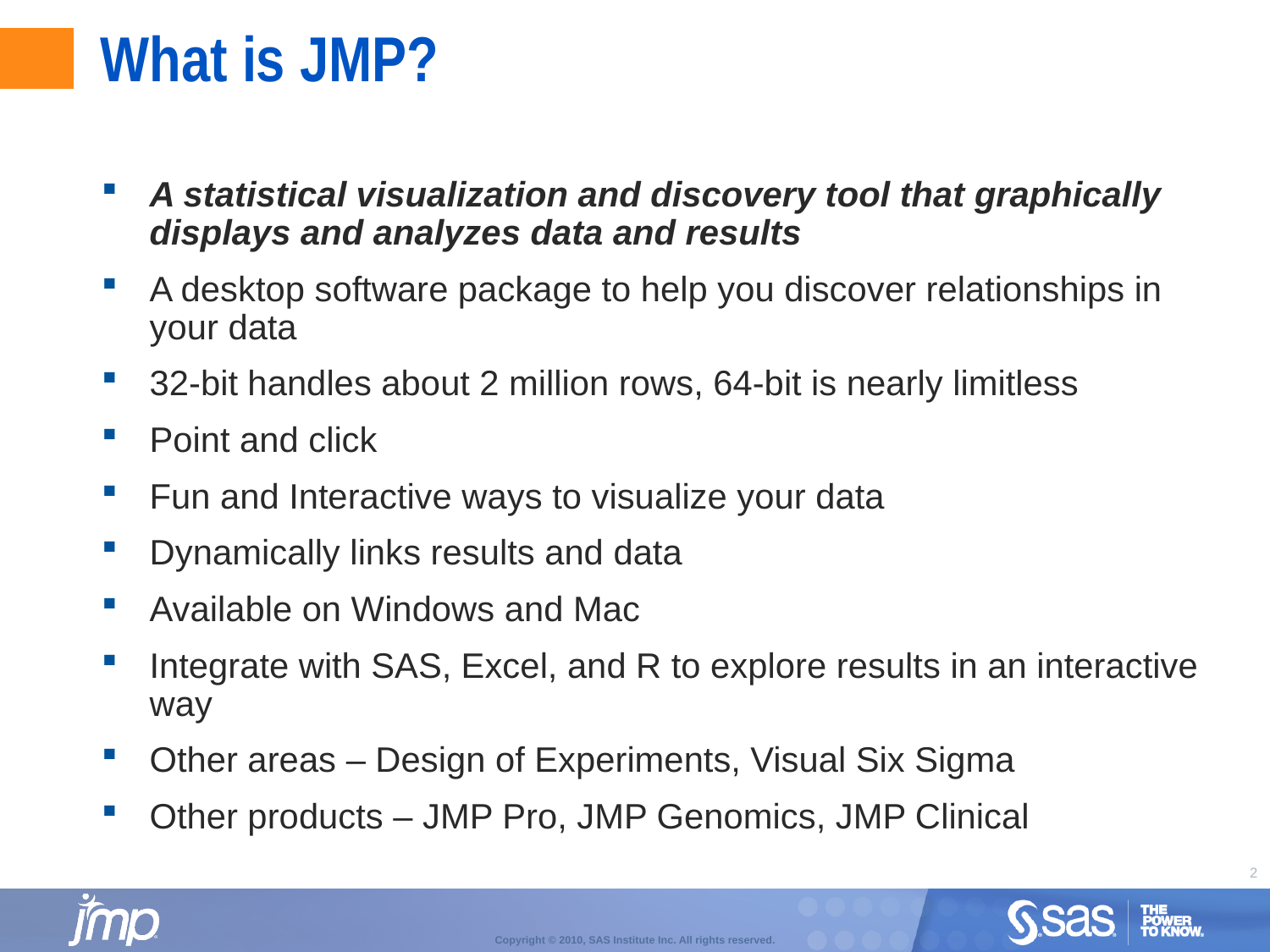

# What is JMP?
A statistical visualization and discovery tool that graphically displays and analyzes data and results
A desktop software package to help you discover relationships in your data
32-bit handles about 2 million rows, 64-bit is nearly limitless
Point and click
Fun and Interactive ways to visualize your data
Dynamically links results and data
Available on Windows and Mac
Integrate with SAS, Excel, and R to explore results in an interactive way
Other areas – Design of Experiments, Visual Six Sigma
Other products – JMP Pro, JMP Genomics, JMP Clinical